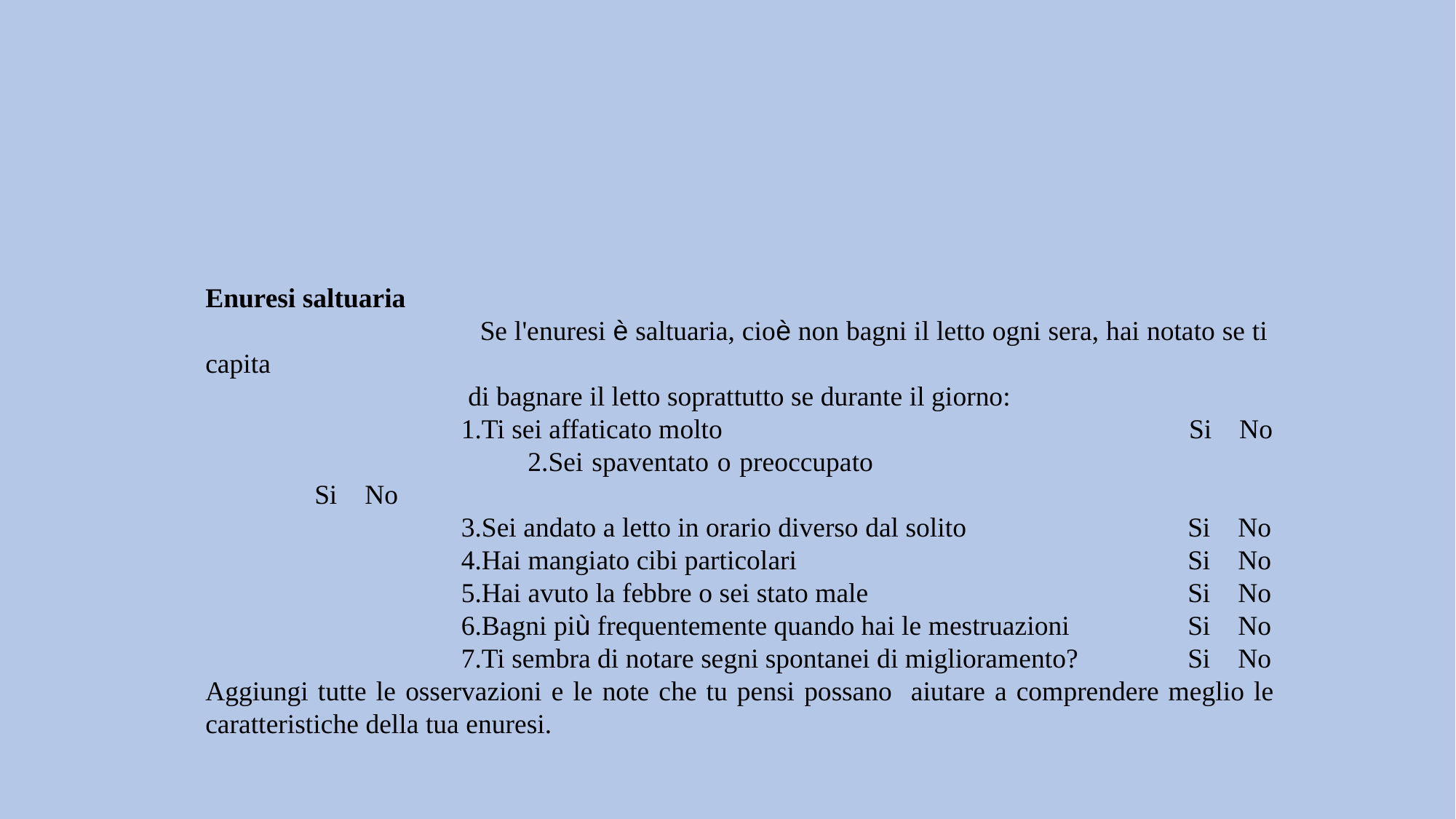

Enuresi saltuaria
                                      Se l'enuresi è saltuaria, cioè non bagni il letto ogni sera, hai notato se ti  capita
                                      di bagnare il letto soprattutto se durante il giorno:
                                     1.Ti sei affaticato molto         			                Si    No
                                     2.Sei spaventato o preoccupato         				Si    No
                                     3.Sei andato a letto in orario diverso dal solito    		Si    No
                                     4.Hai mangiato cibi particolari         				Si    No
                                     5.Hai avuto la febbre o sei stato male         			Si    No
                                     6.Bagni più frequentemente quando hai le mestruazioni     	Si    No
                                     7.Ti sembra di notare segni spontanei di miglioramento?   	Si    No
Aggiungi tutte le osservazioni e le note che tu pensi possano  aiutare a comprendere meglio le caratteristiche della tua enuresi.